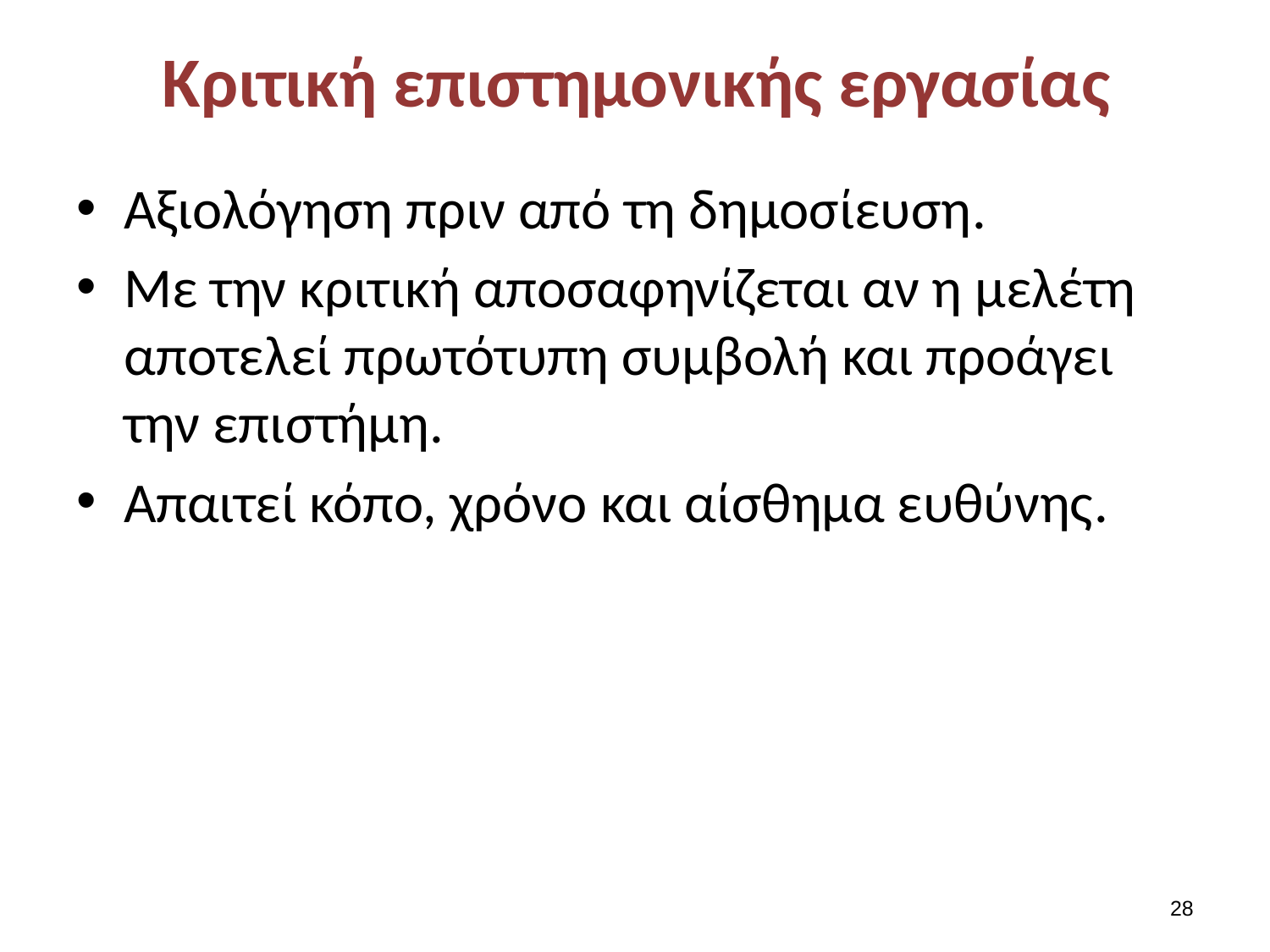

# Κριτική επιστημονικής εργασίας
Αξιολόγηση πριν από τη δημοσίευση.
Με την κριτική αποσαφηνίζεται αν η μελέτη αποτελεί πρωτότυπη συμβολή και προάγει την επιστήμη.
Απαιτεί κόπο, χρόνο και αίσθημα ευθύνης.
28